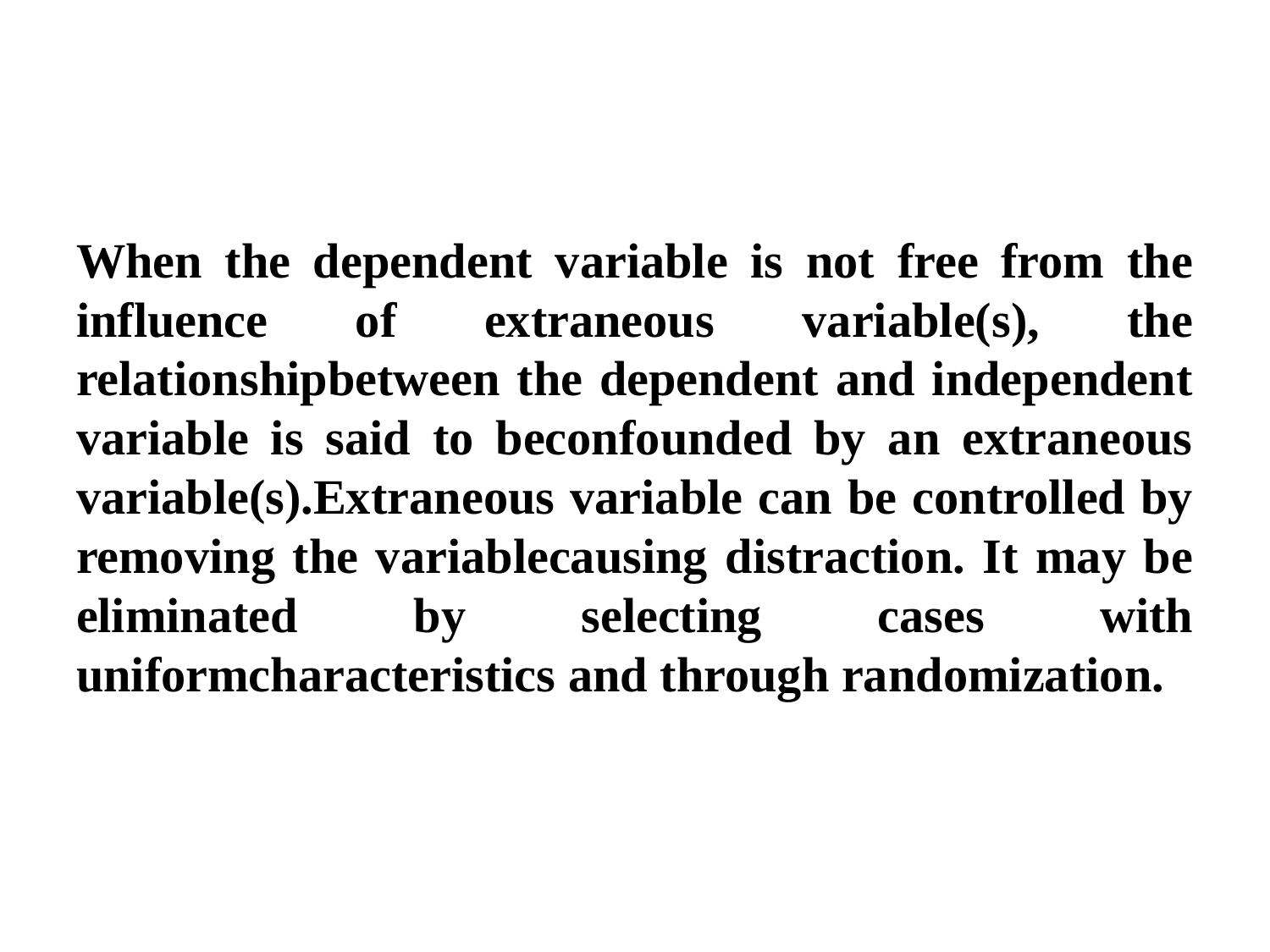

When the dependent variable is not free from the influence of extraneous variable(s), the relationshipbetween the dependent and independent variable is said to beconfounded by an extraneous variable(s).Extraneous variable can be controlled by removing the variablecausing distraction. It may be eliminated by selecting cases with uniformcharacteristics and through randomization.